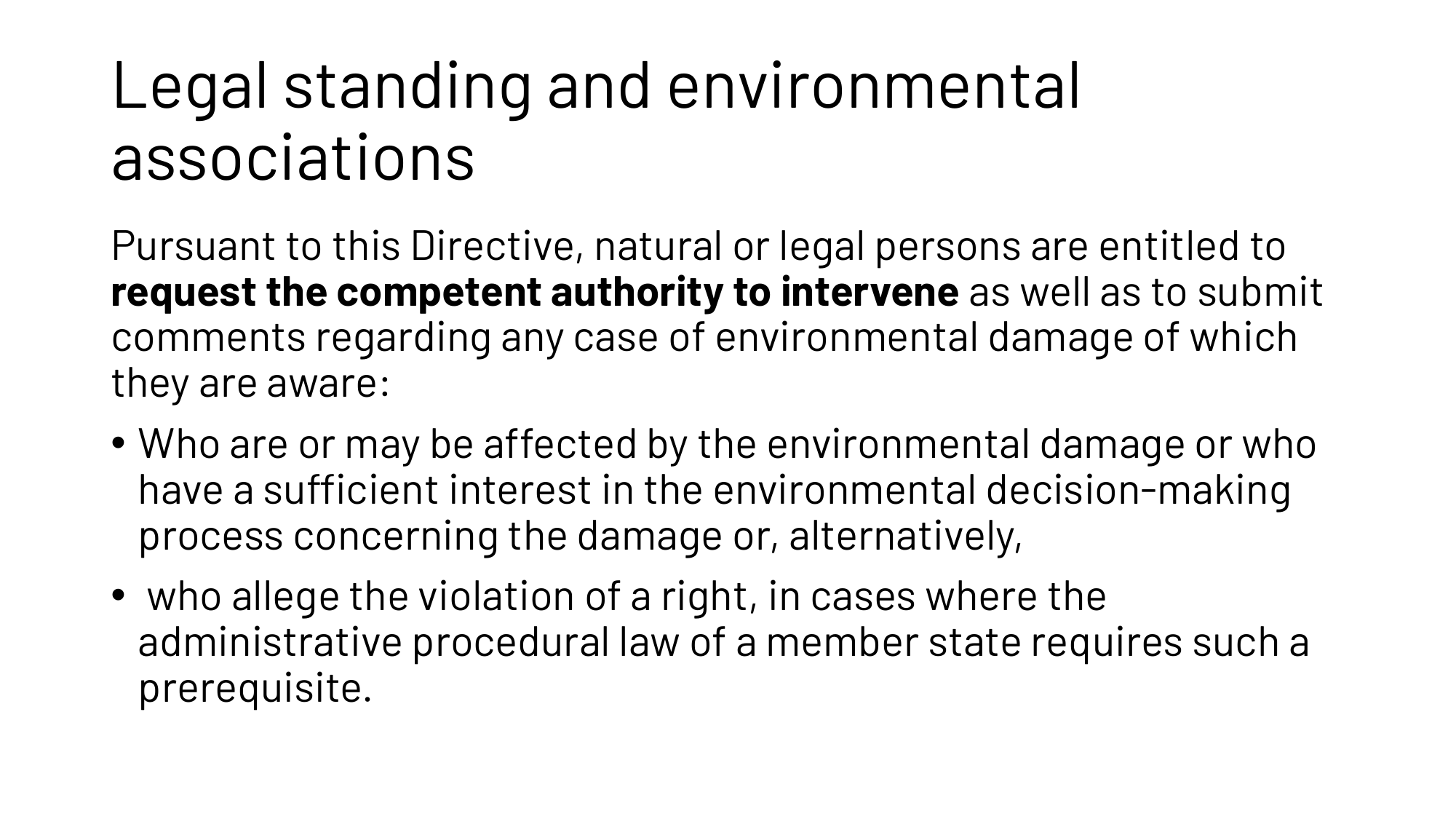

# Legal standing and environmental associations
Pursuant to this Directive, natural or legal persons are entitled to request the competent authority to intervene as well as to submit comments regarding any case of environmental damage of which they are aware:
Who are or may be affected by the environmental damage or who have a sufficient interest in the environmental decision-making process concerning the damage or, alternatively,
 who allege the violation of a right, in cases where the administrative procedural law of a member state requires such a prerequisite.